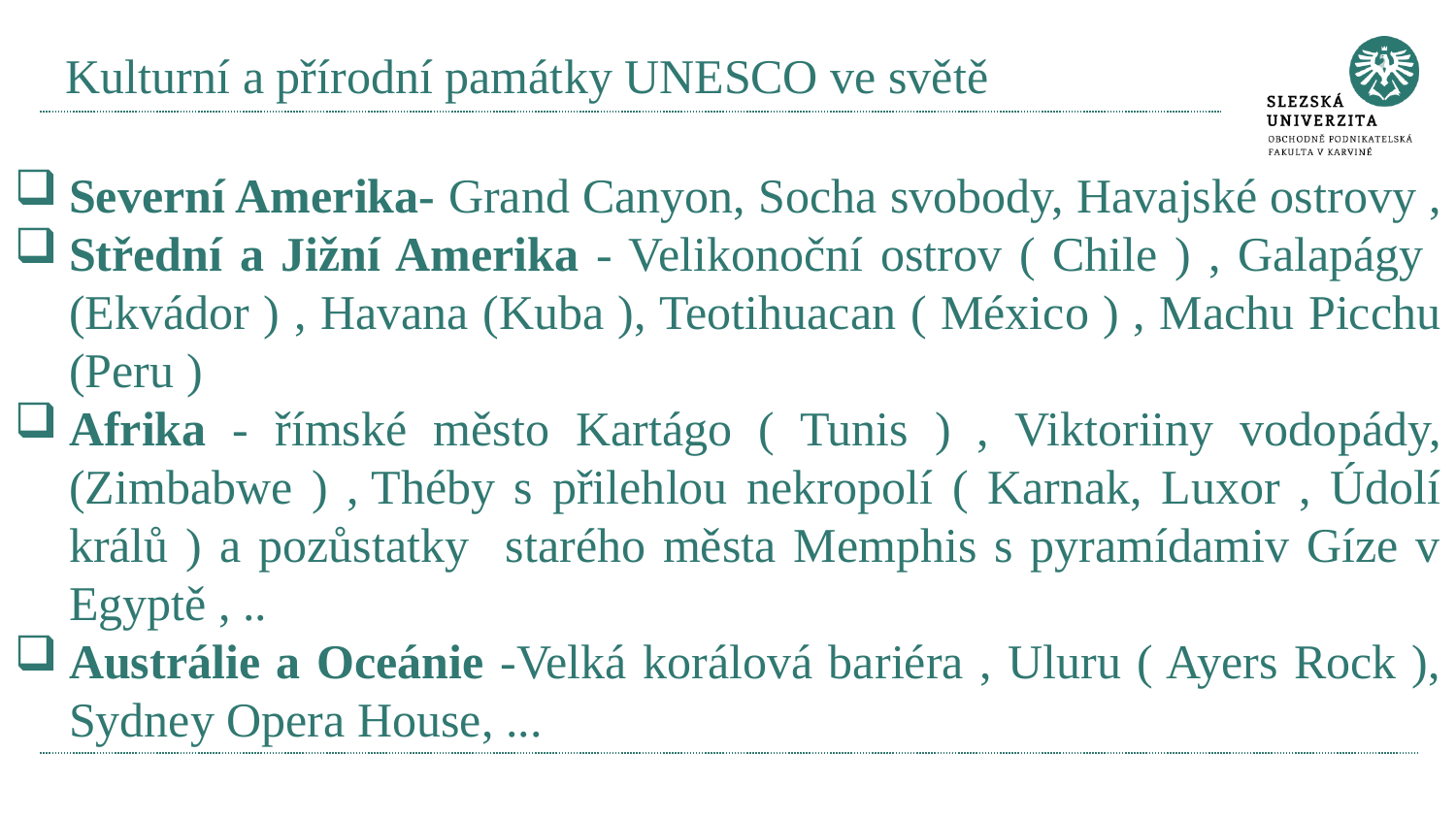

# Kulturní a přírodní památky UNESCO ve světě
Severní Amerika- Grand Canyon, Socha svobody, Havajské ostrovy ,
Střední a Jižní Amerika - Velikonoční ostrov ( Chile ) , Galapágy  (Ekvádor ) , Havana (Kuba ), Teotihuacan ( México ) , Machu Picchu (Peru )
Afrika - římské město Kartágo ( Tunis ) , Viktoriiny vodopády,(Zimbabwe ) , Théby s přilehlou nekropolí ( Karnak, Luxor , Údolí králů ) a pozůstatky   starého města Memphis s pyramídamiv Gíze v Egyptě , ..
Austrálie a Oceánie -Velká korálová bariéra , Uluru ( Ayers Rock ), Sydney Opera House, ...